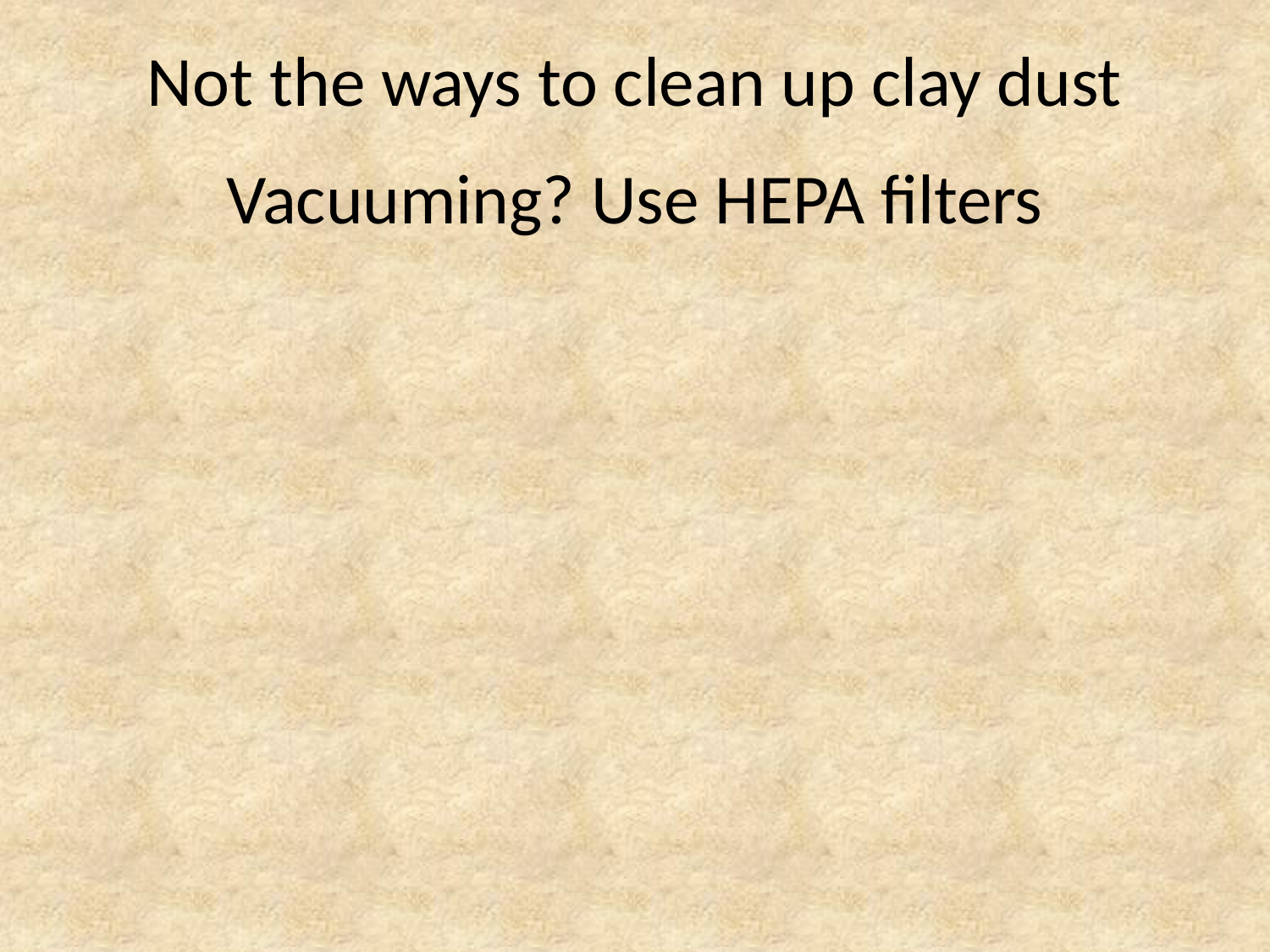

# Not the ways to clean up clay dust
Vacuuming? Use HEPA filters